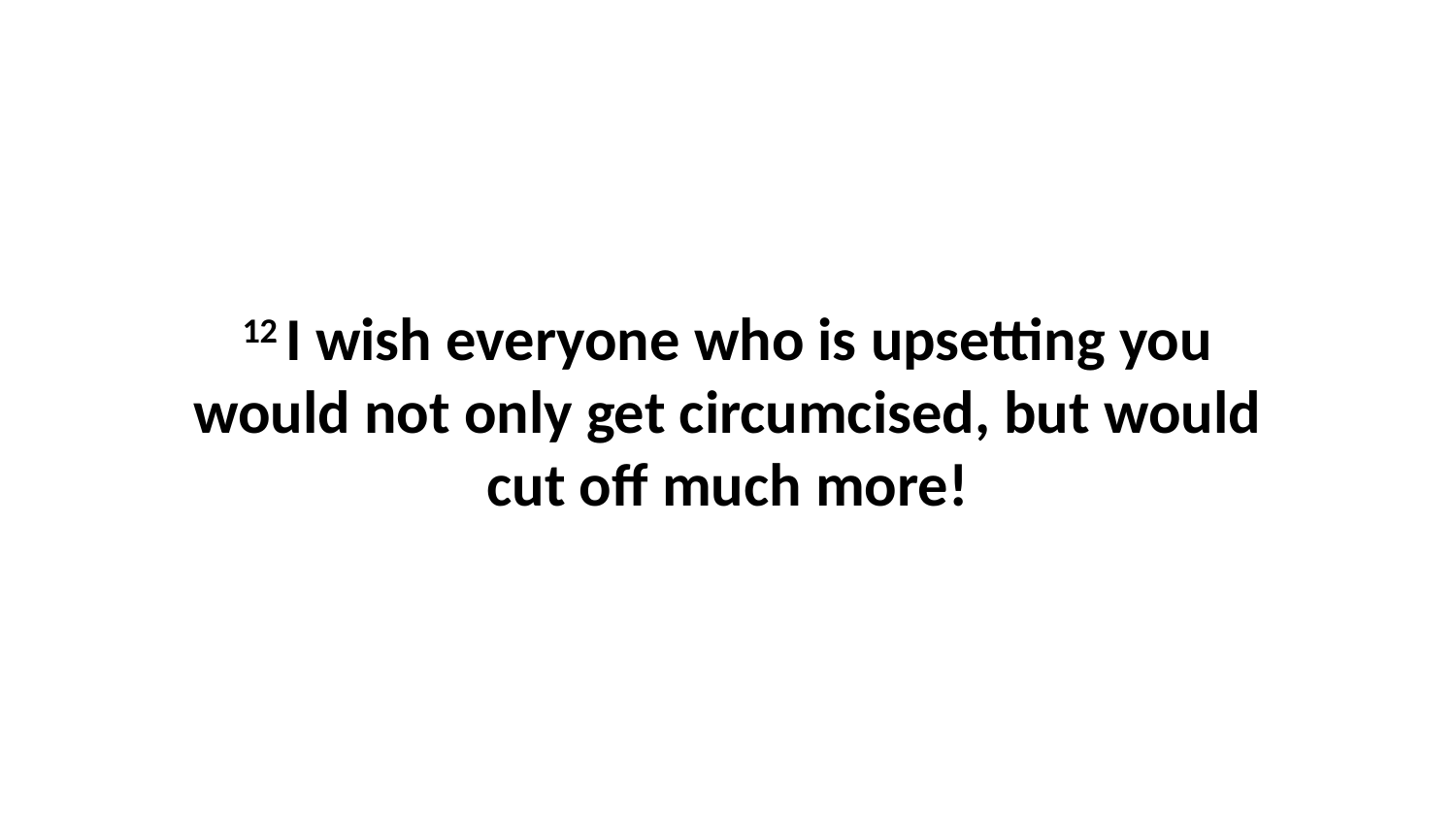

12 I wish everyone who is upsetting you would not only get circumcised, but would cut off much more!